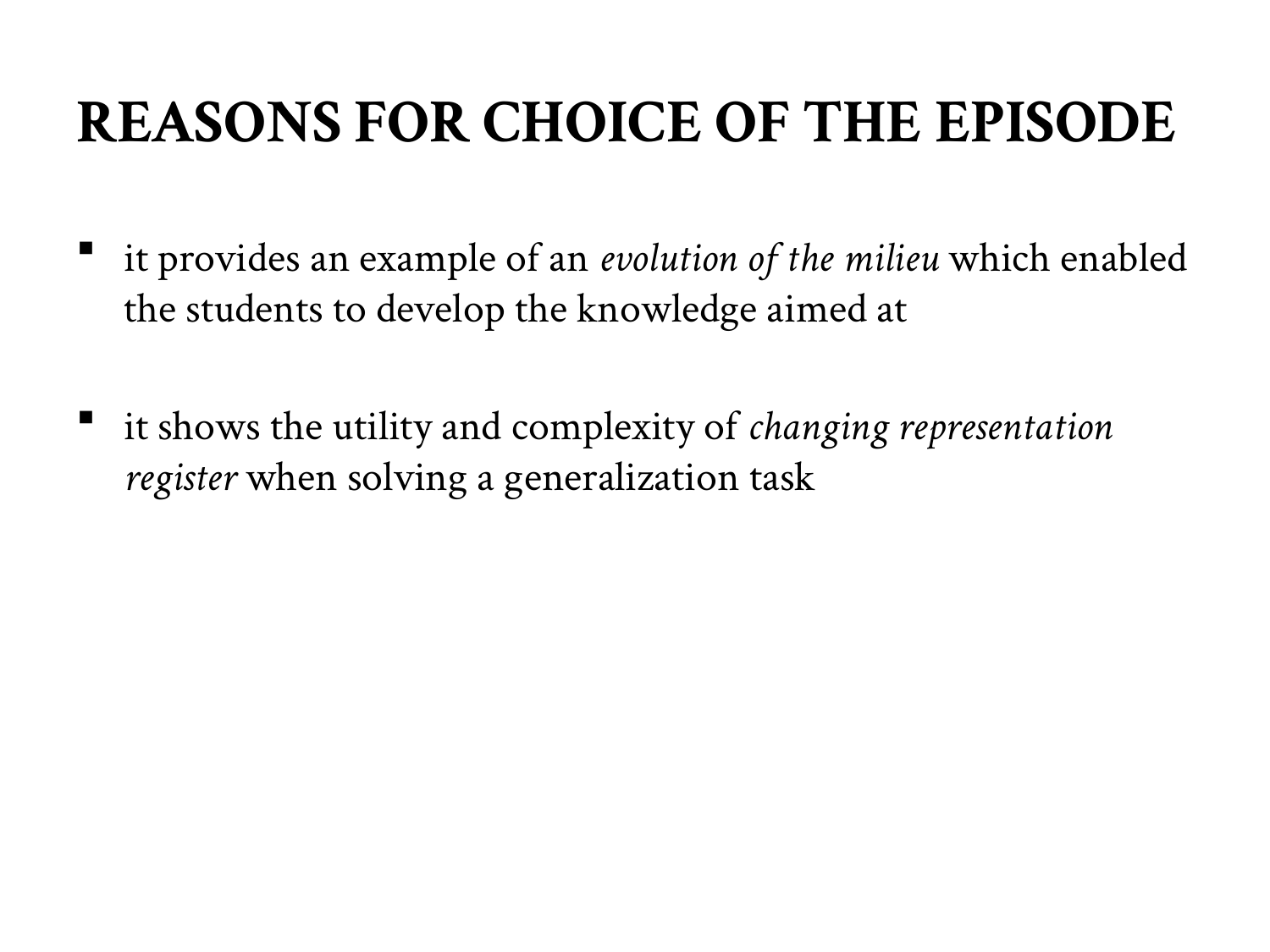

# Reasons for choice of the episode
it provides an example of an evolution of the milieu which enabled the students to develop the knowledge aimed at

it shows the utility and complexity of changing representation register when solving a generalization task